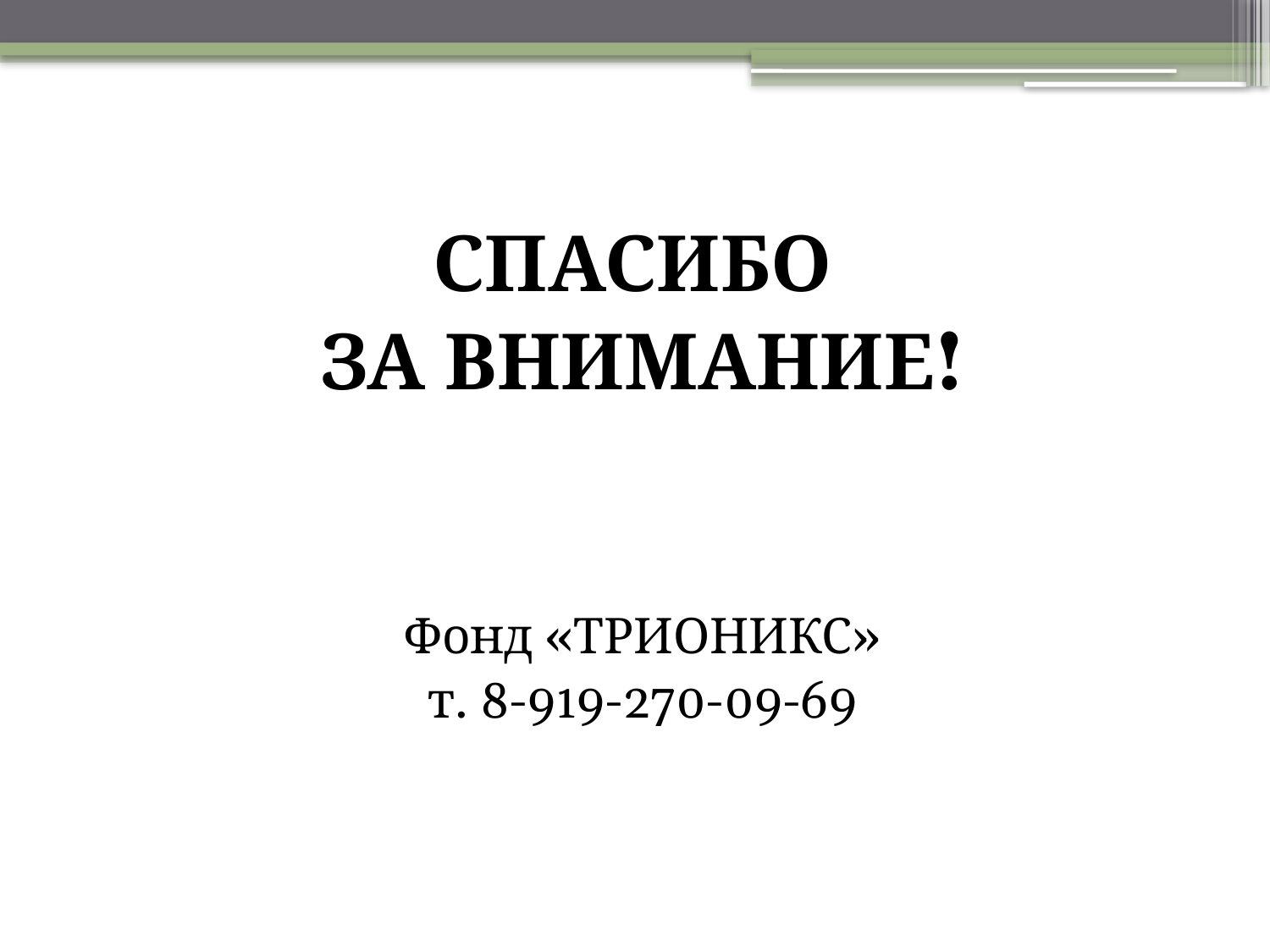

СПАСИБО
ЗА ВНИМАНИЕ!

Фонд «ТРИОНИКС»
т. 8-919-270-09-69